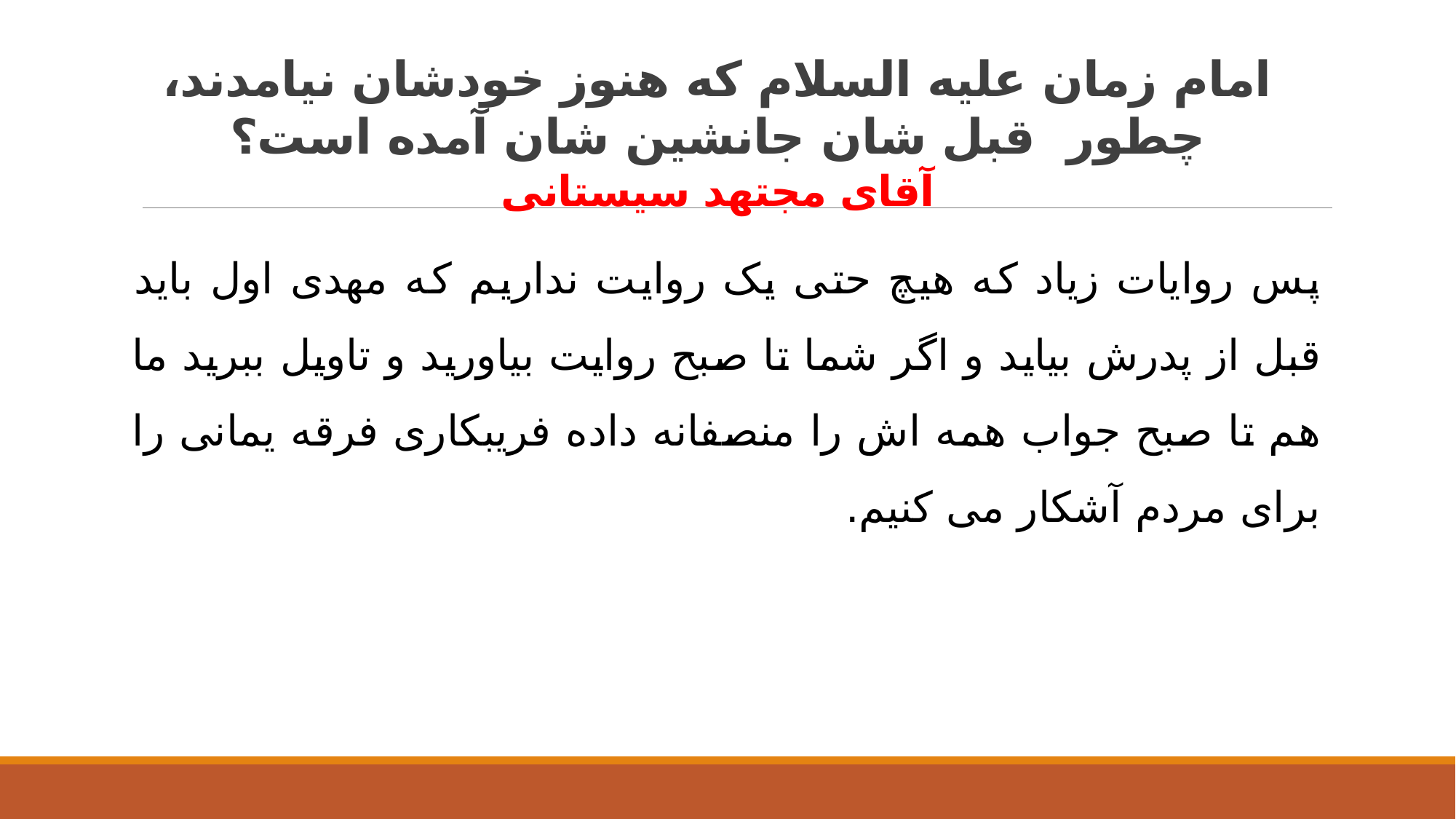

# امام زمان علیه السلام که هنوز خودشان نیامدند، چطور  قبل شان جانشین شان آمده است؟ آقای مجتهد سیستانی
پس روایات زیاد که هیچ حتی یک روایت نداریم که مهدی اول باید قبل از پدرش بیاید و اگر شما تا صبح روایت بیاورید و تاویل ببرید ما هم تا صبح جواب همه اش را منصفانه داده فریبکاری فرقه یمانی را برای مردم آشکار می کنیم.